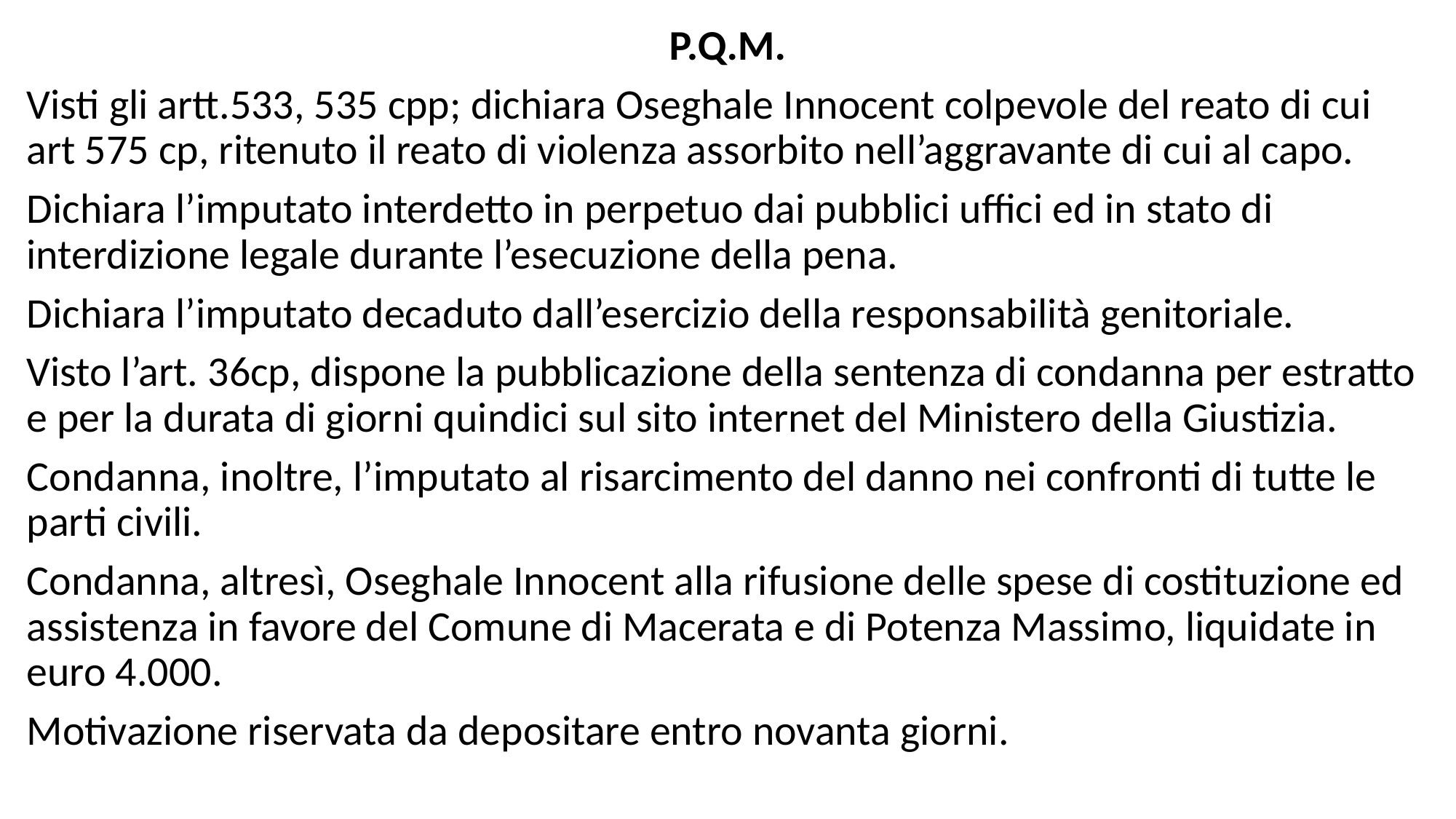

P.Q.M.
Visti gli artt.533, 535 cpp; dichiara Oseghale Innocent colpevole del reato di cui art 575 cp, ritenuto il reato di violenza assorbito nell’aggravante di cui al capo.
Dichiara l’imputato interdetto in perpetuo dai pubblici uffici ed in stato di interdizione legale durante l’esecuzione della pena.
Dichiara l’imputato decaduto dall’esercizio della responsabilità genitoriale.
Visto l’art. 36cp, dispone la pubblicazione della sentenza di condanna per estratto e per la durata di giorni quindici sul sito internet del Ministero della Giustizia.
Condanna, inoltre, l’imputato al risarcimento del danno nei confronti di tutte le parti civili.
Condanna, altresì, Oseghale Innocent alla rifusione delle spese di costituzione ed assistenza in favore del Comune di Macerata e di Potenza Massimo, liquidate in euro 4.000.
Motivazione riservata da depositare entro novanta giorni.